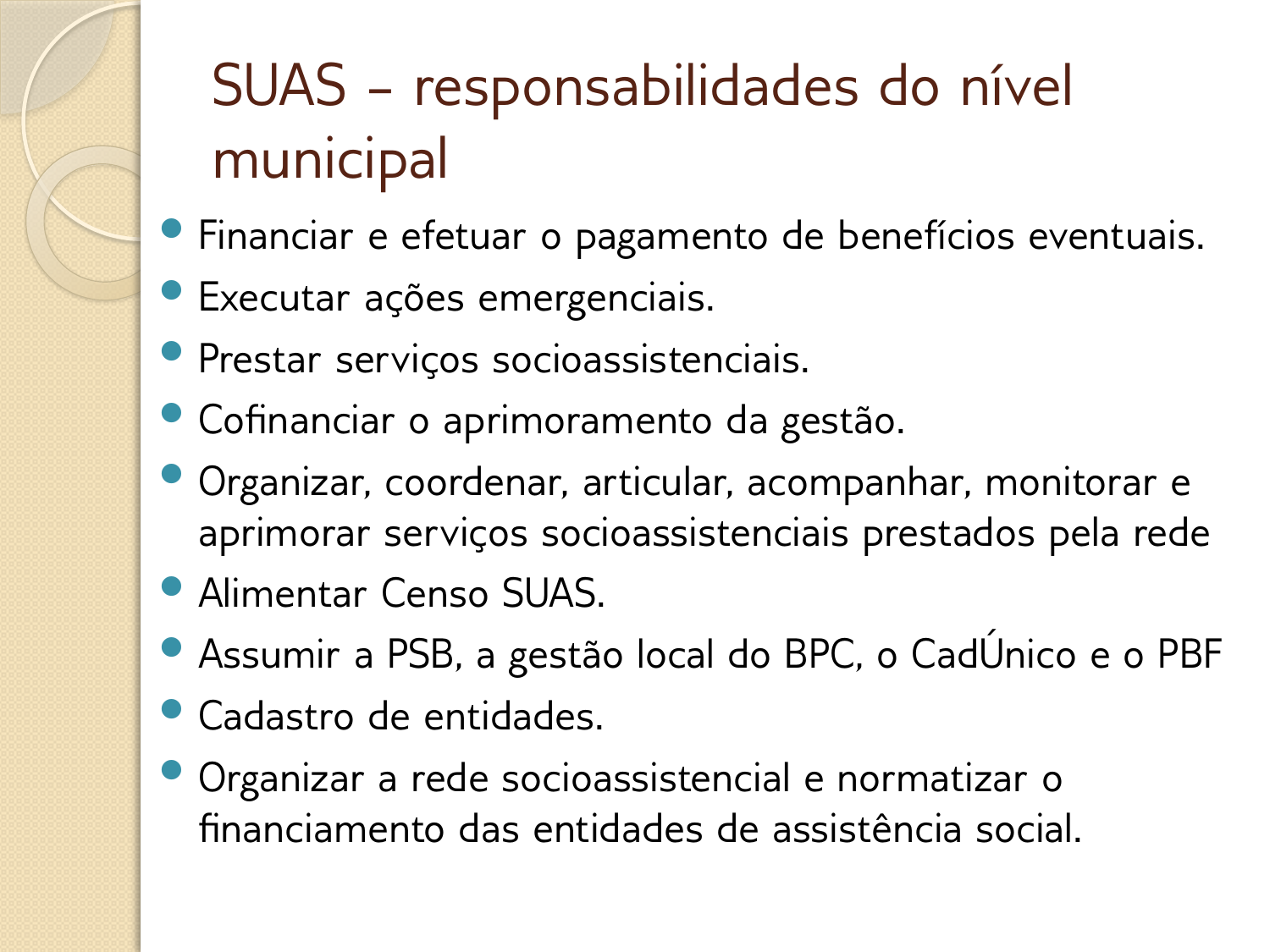

# SUAS – responsabilidades do nível municipal
Financiar e efetuar o pagamento de benefícios eventuais.
Executar ações emergenciais.
Prestar serviços socioassistenciais.
Cofinanciar o aprimoramento da gestão.
Organizar, coordenar, articular, acompanhar, monitorar e aprimorar serviços socioassistenciais prestados pela rede
Alimentar Censo SUAS.
Assumir a PSB, a gestão local do BPC, o CadÚnico e o PBF
Cadastro de entidades.
Organizar a rede socioassistencial e normatizar o financiamento das entidades de assistência social.